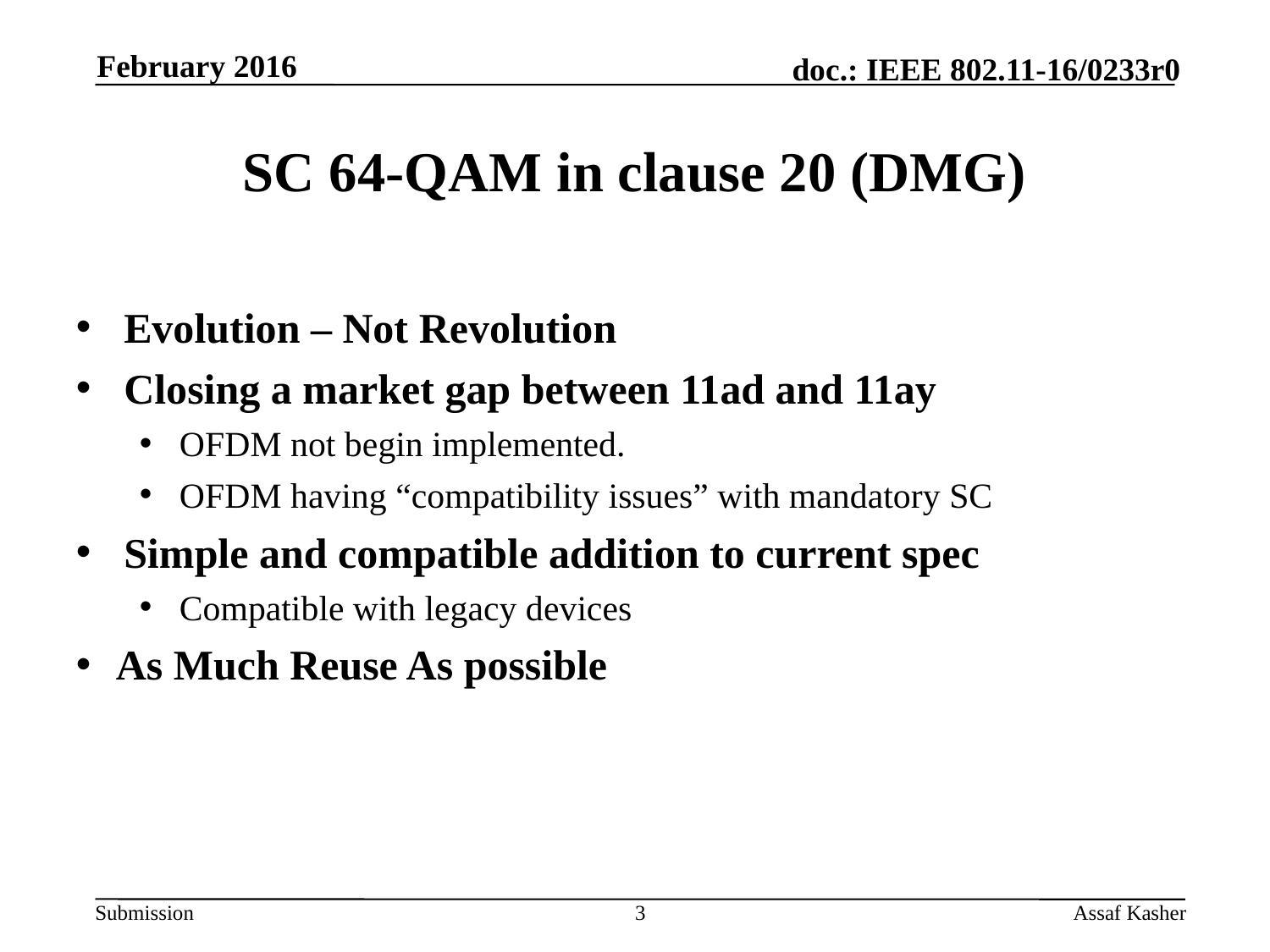

February 2016
# SC 64-QAM in clause 20 (DMG)
Evolution – Not Revolution
Closing a market gap between 11ad and 11ay
OFDM not begin implemented.
OFDM having “compatibility issues” with mandatory SC
Simple and compatible addition to current spec
Compatible with legacy devices
As Much Reuse As possible

3
Assaf Kasher